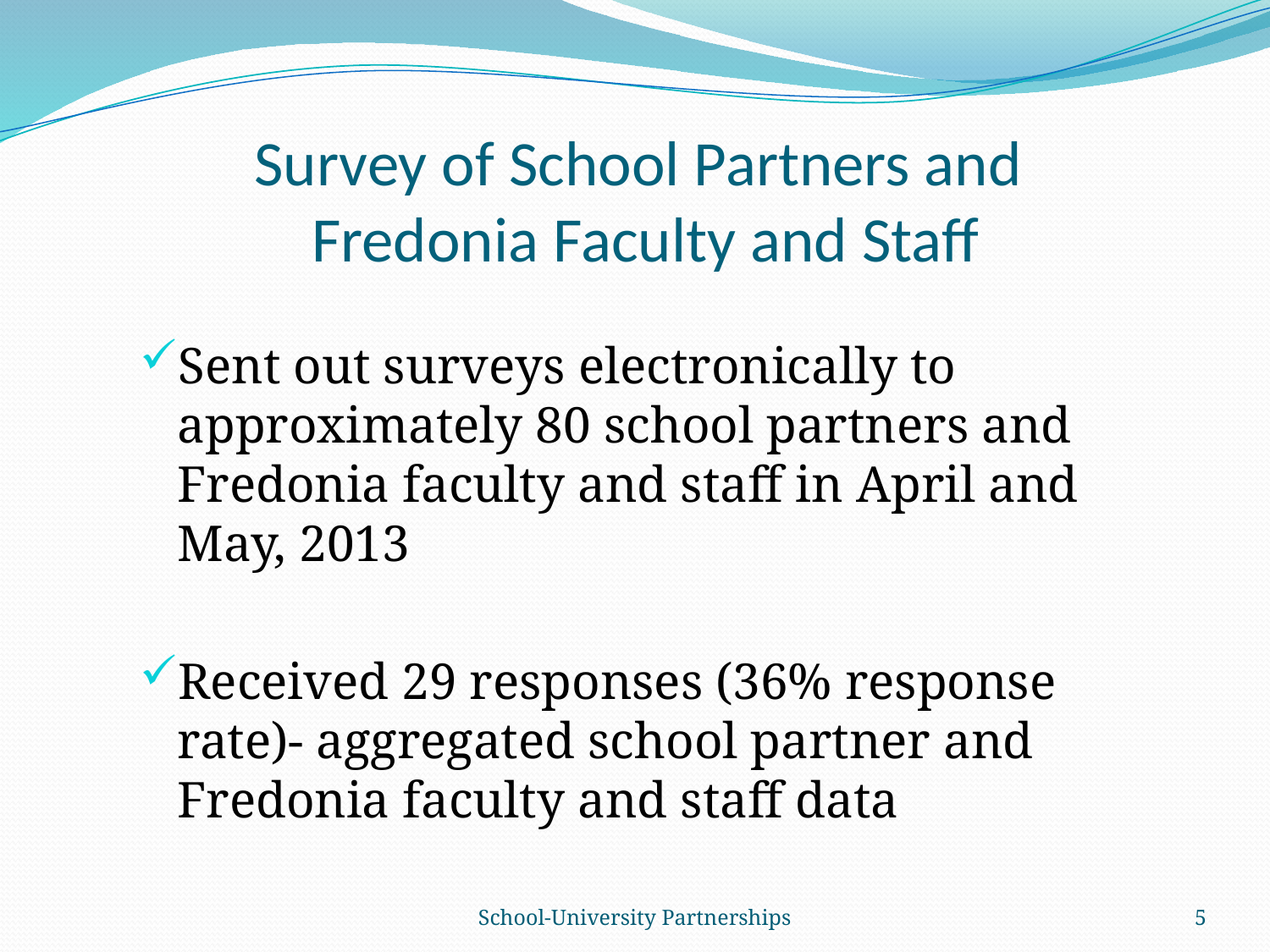

# Survey of School Partners and Fredonia Faculty and Staff
Sent out surveys electronically to approximately 80 school partners and Fredonia faculty and staff in April and May, 2013

Received 29 responses (36% response rate)- aggregated school partner and Fredonia faculty and staff data
School-University Partnerships
5